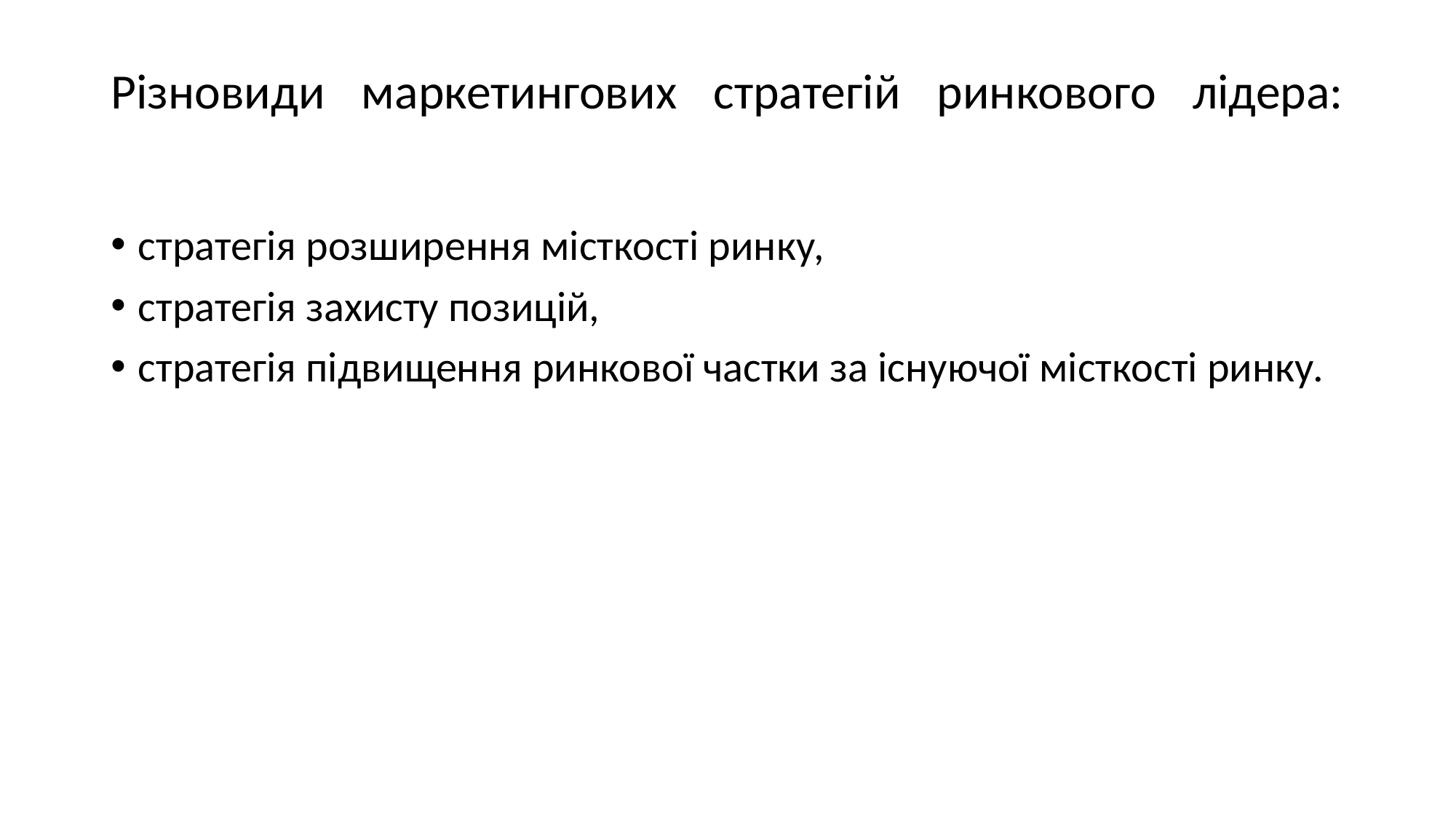

# Різновиди маркетингових стратегій ринкового лідера:
стратегія розширення місткості ринку,
стратегія захисту позицій,
стратегія підвищення ринкової частки за існуючої місткості ринку.